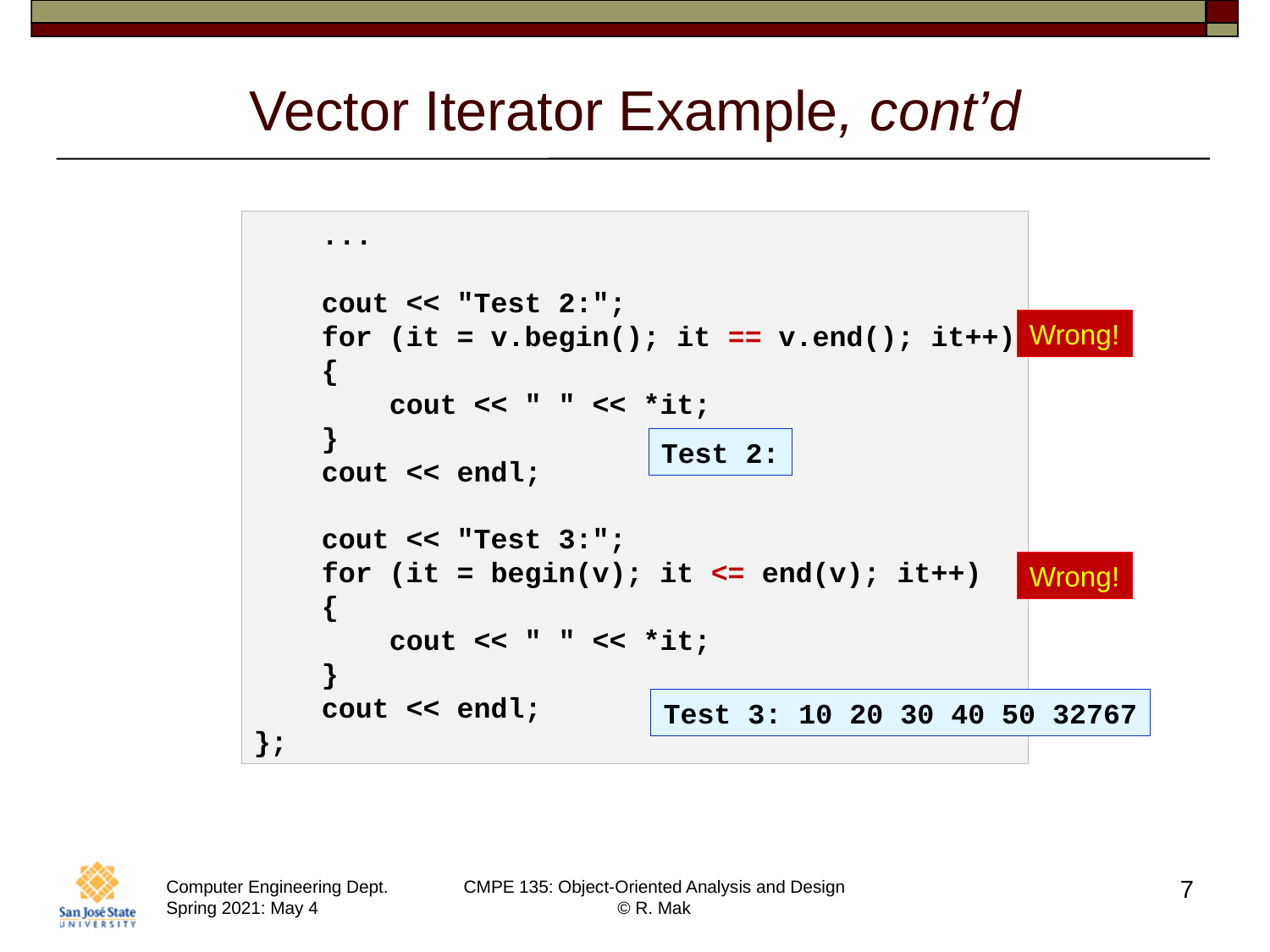

# Vector Iterator Example, cont’d
    ...
    cout << "Test 2:";
    for (it = v.begin(); it == v.end(); it++)
    {
        cout << " " << *it;
    }
    cout << endl;
    cout << "Test 3:";
    for (it = begin(v); it <= end(v); it++)
    {
        cout << " " << *it;
    }
    cout << endl;
};
Wrong!
Test 2:
Wrong!
Test 3: 10 20 30 40 50 32767
7